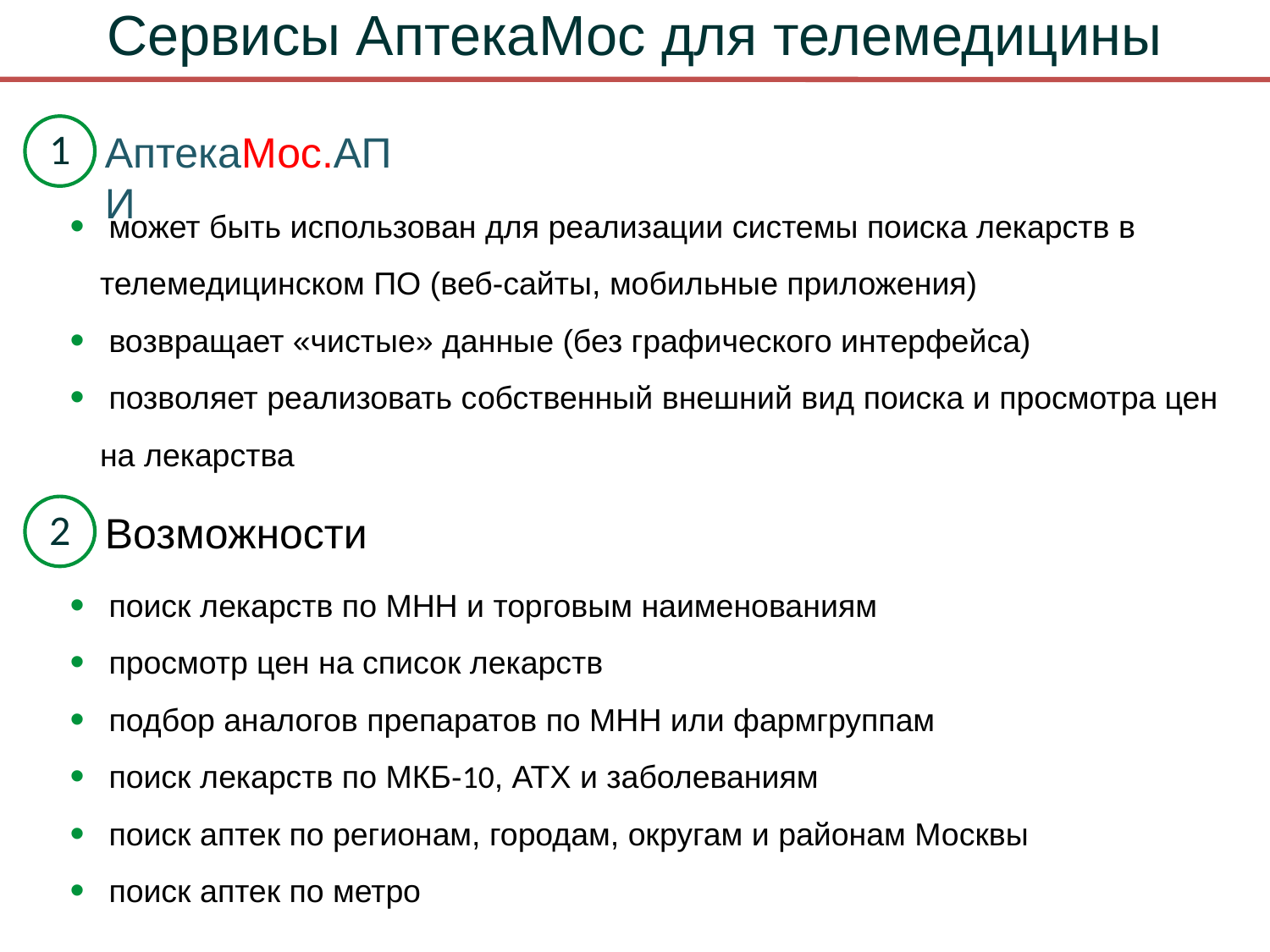

Сервисы АптекаМос для телемедицины
1
АптекаМос.АПИ
 может быть использован для реализации системы поиска лекарств в телемедицинском ПО (веб-сайты, мобильные приложения)
 возвращает «чистые» данные (без графического интерфейса)
 позволяет реализовать собственный внешний вид поиска и просмотра цен на лекарства
2
Возможности
 поиск лекарств по МНН и торговым наименованиям
 просмотр цен на список лекарств
 подбор аналогов препаратов по МНН или фармгруппам
 поиск лекарств по МКБ-10, АТХ и заболеваниям
 поиск аптек по регионам, городам, округам и районам Москвы
 поиск аптек по метро